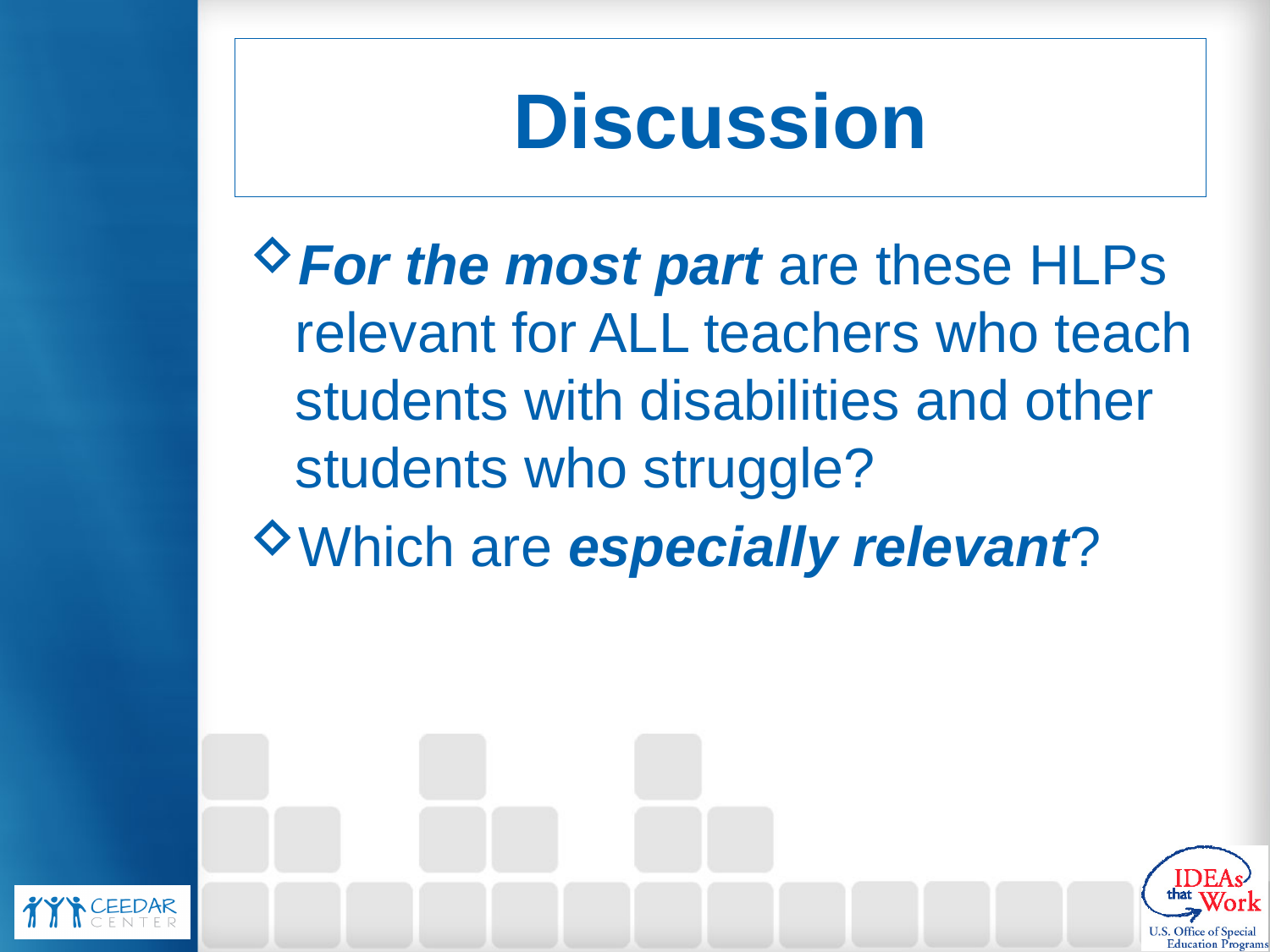

# Discussion
For the most part are these HLPs relevant for ALL teachers who teach students with disabilities and other students who struggle?
Which are especially relevant?